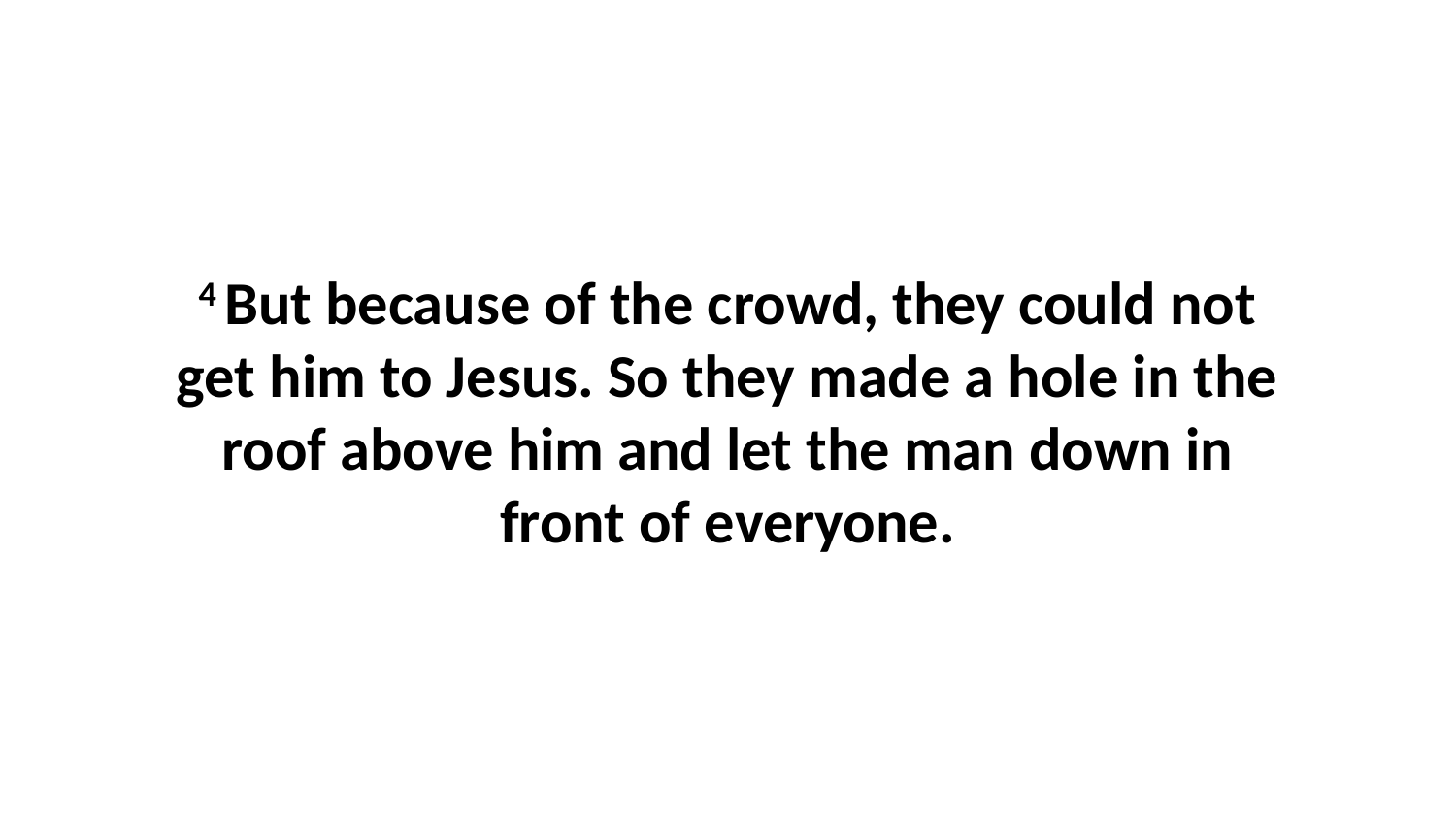

4 But because of the crowd, they could not get him to Jesus. So they made a hole in the roof above him and let the man down in front of everyone.